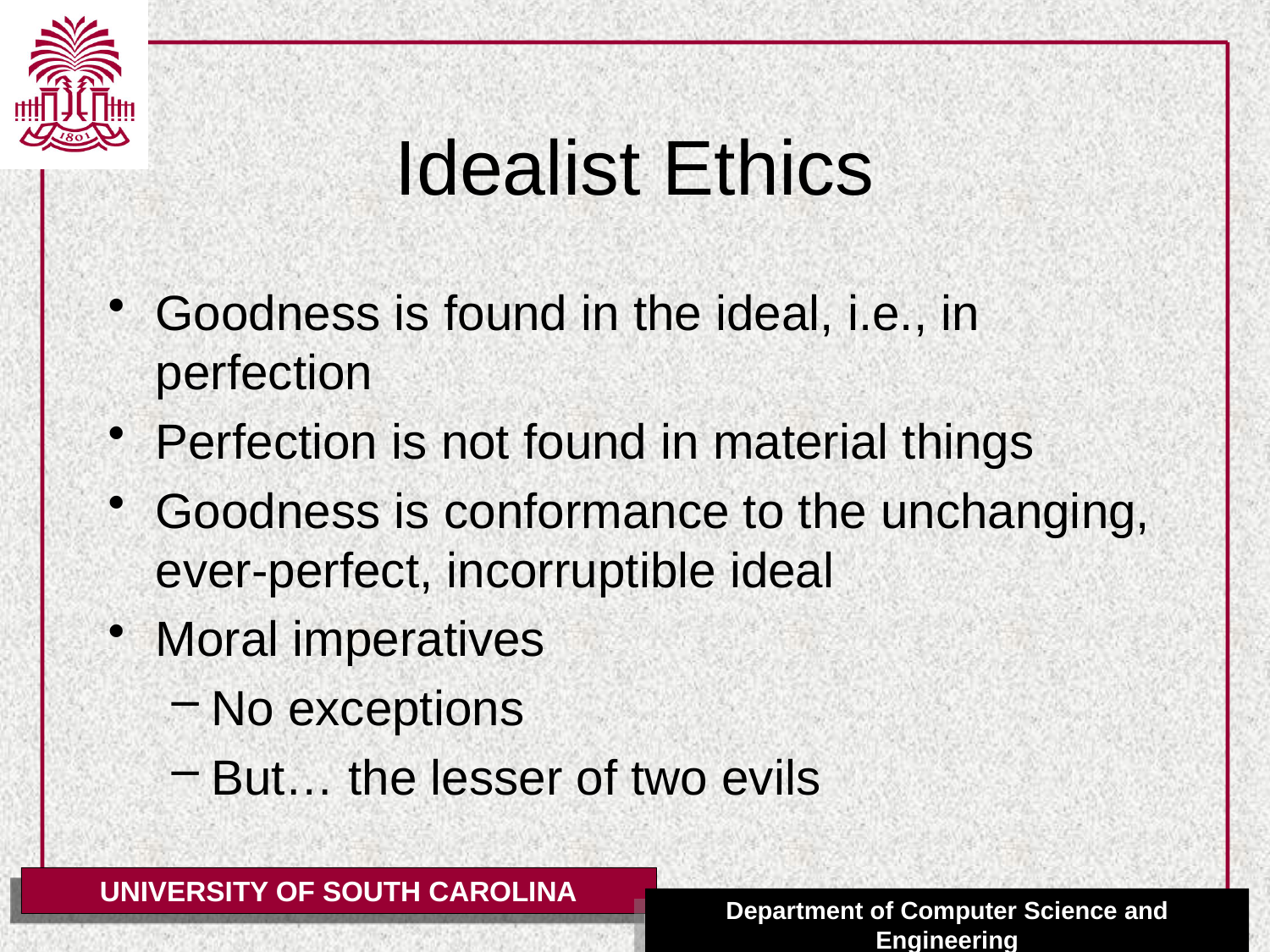

# Idealist Ethics
Goodness is found in the ideal, i.e., in perfection
Perfection is not found in material things
Goodness is conformance to the unchanging, ever-perfect, incorruptible ideal
Moral imperatives
No exceptions
But… the lesser of two evils